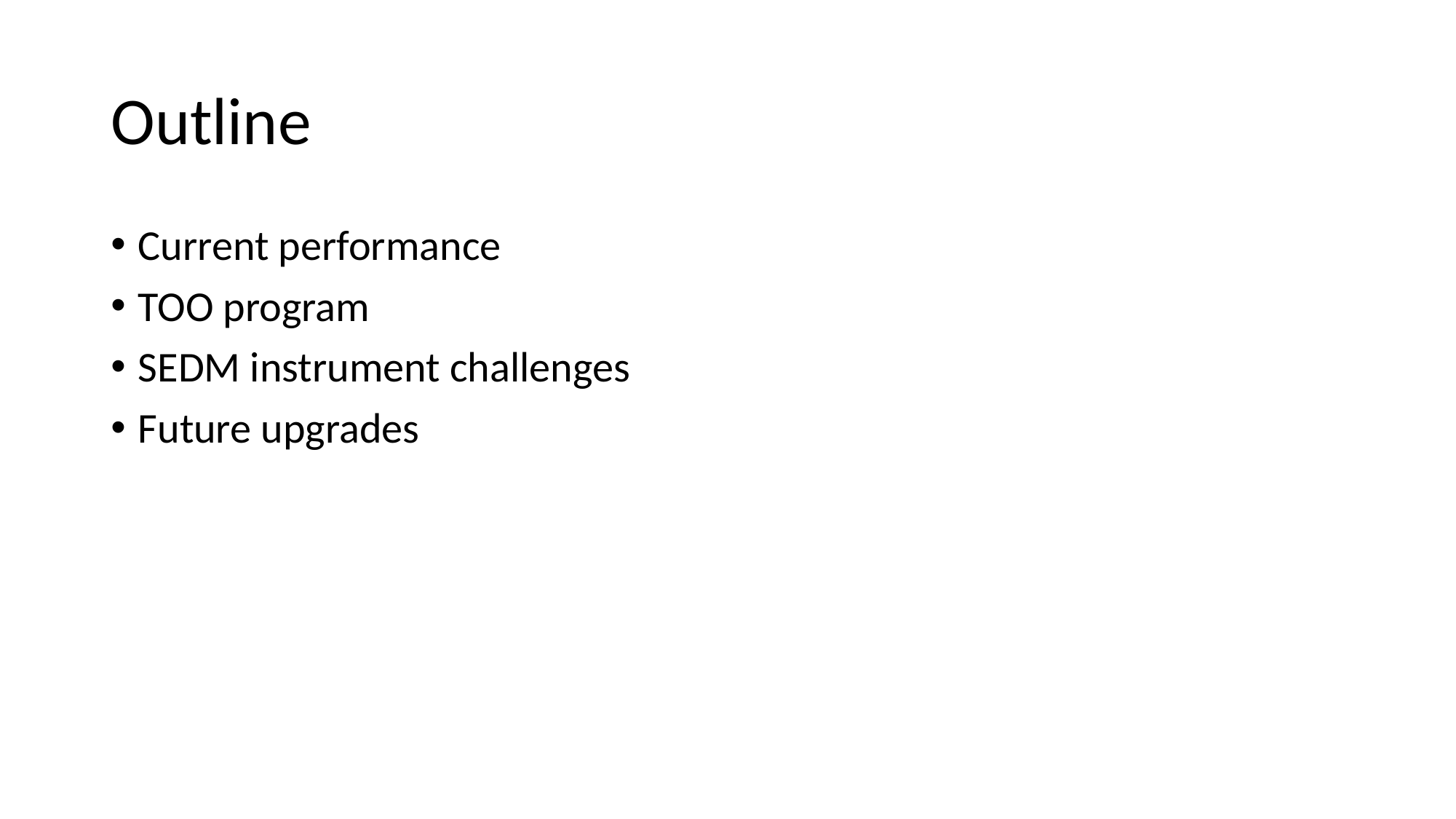

# Outline
Current performance
TOO program
SEDM instrument challenges
Future upgrades